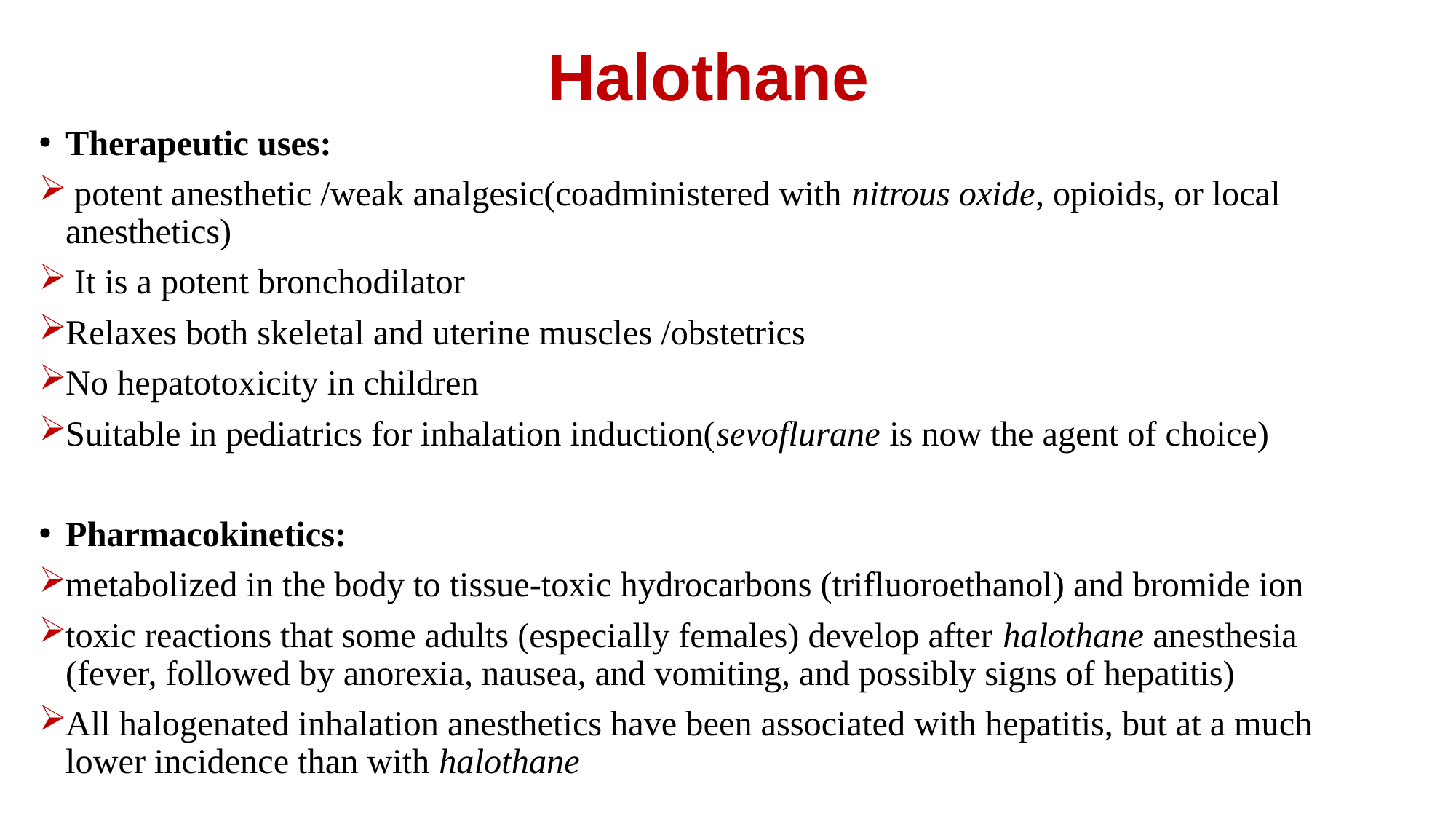

# Halothane
Therapeutic uses:
 potent anesthetic /weak analgesic(coadministered with nitrous oxide, opioids, or local anesthetics)
 It is a potent bronchodilator
Relaxes both skeletal and uterine muscles /obstetrics
No hepatotoxicity in children
Suitable in pediatrics for inhalation induction(sevoflurane is now the agent of choice)

Pharmacokinetics:
metabolized in the body to tissue-toxic hydrocarbons (trifluoroethanol) and bromide ion
toxic reactions that some adults (especially females) develop after halothane anesthesia (fever, followed by anorexia, nausea, and vomiting, and possibly signs of hepatitis)
All halogenated inhalation anesthetics have been associated with hepatitis, but at a much lower incidence than with halothane